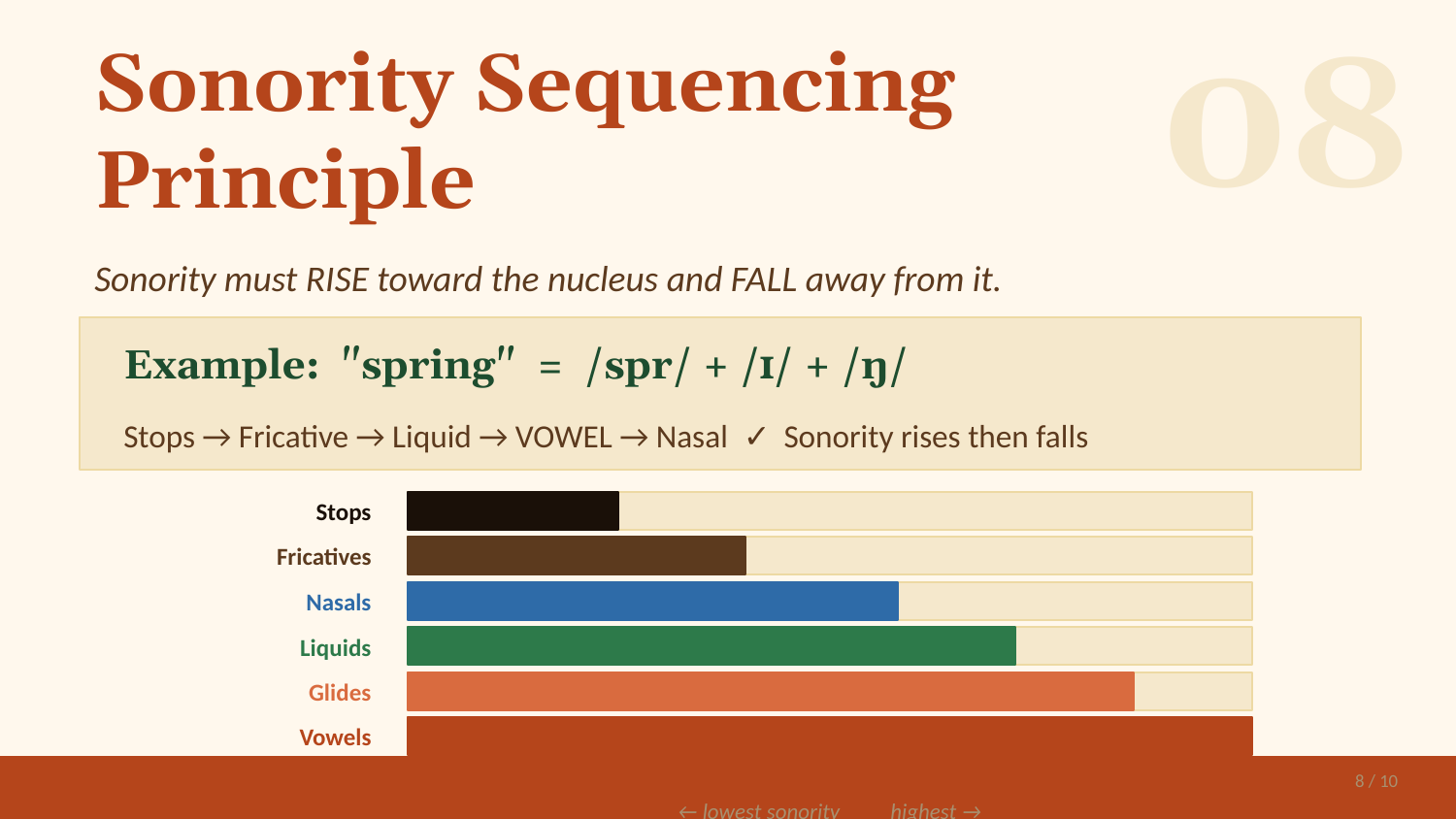

08
Sonority Sequencing
Principle
Sonority must RISE toward the nucleus and FALL away from it.

Example:  "spring"  =  /spr/ + /ɪ/ + /ŋ/
Stops → Fricative → Liquid → VOWEL → Nasal  ✓  Sonority rises then falls
Stops

Fricatives

Nasals

Liquids

Glides

Vowels

8 / 10
← lowest sonority          highest →